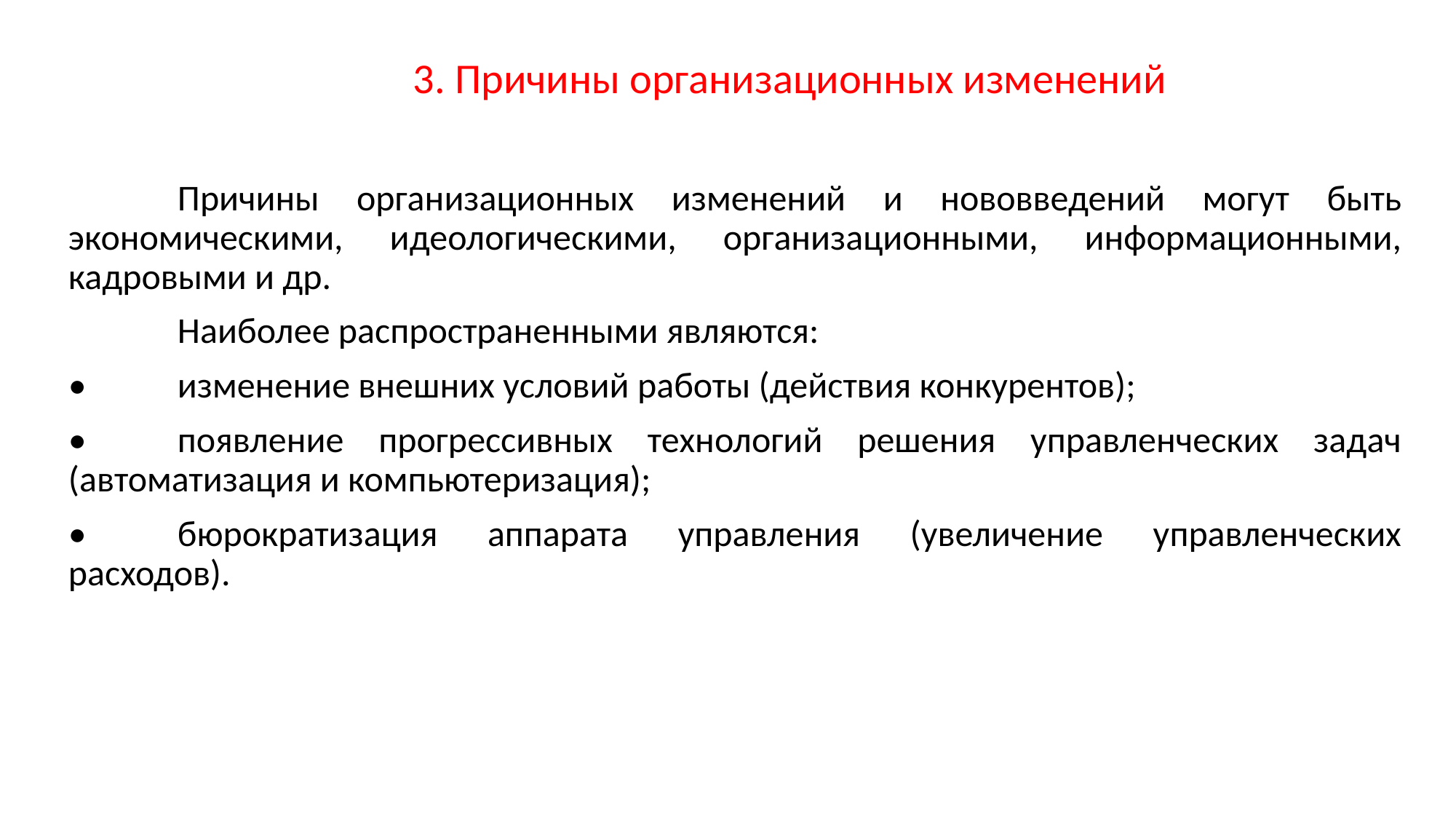

3. Причины организационных изменений

	Причины организационных изменений и нововведений могут быть экономическими, идеологическими, организационными, информационными, кадровыми и др.
	Наиболее распространенными являются:
•	изменение внешних условий работы (действия конкурентов);
•	появление прогрессивных технологий решения управленческих задач (автоматизация и компьютеризация);
•	бюрократизация аппарата управления (увеличение управленческих расходов).